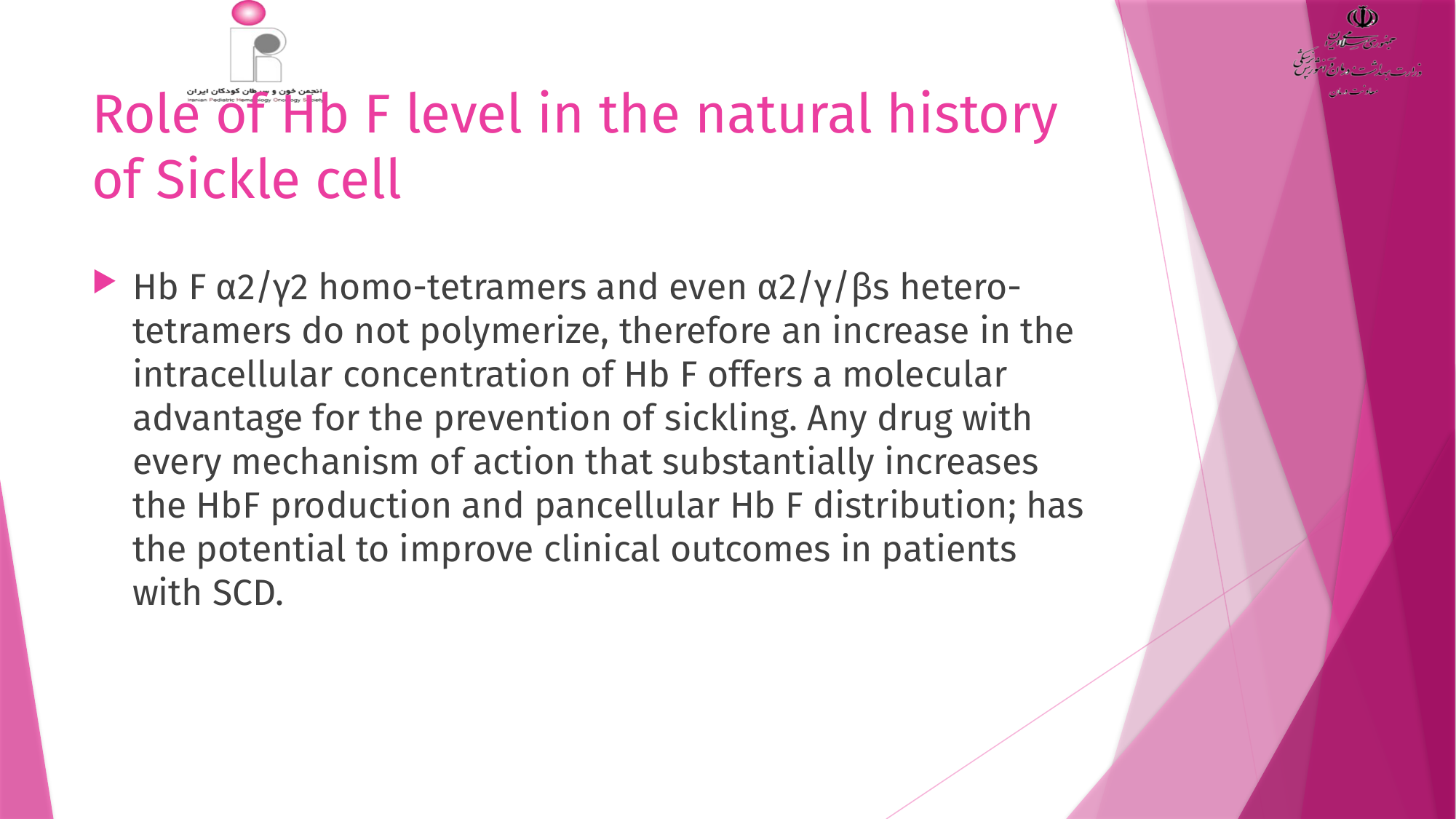

# Role of Hb F level in the natural history of Sickle cell
Hb F α2/γ2 homo-tetramers and even α2/γ/βs hetero-tetramers do not polymerize, therefore an increase in the intracellular concentration of Hb F offers a molecular advantage for the prevention of sickling. Any drug with every mechanism of action that substantially increases the HbF production and pancellular Hb F distribution; has the potential to improve clinical outcomes in patients with SCD.